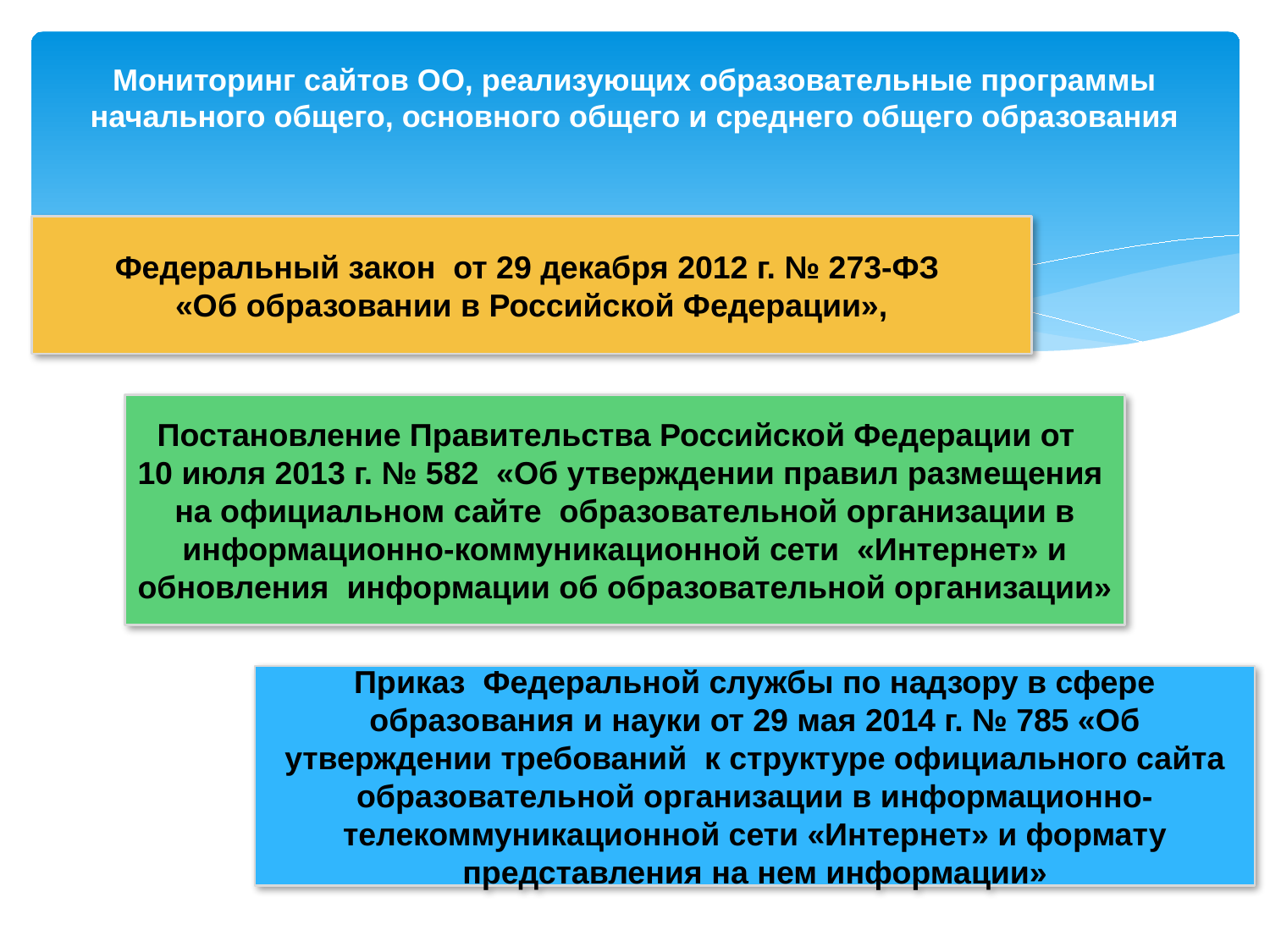

# Мониторинг сайтов ОО, реализующих образовательные программы начального общего, основного общего и среднего общего образования
Федеральный закон  от 29 декабря 2012 г. № 273-ФЗ
«Об образовании в Российской Федерации»,
Постановление Правительства Российской Федерации от
10 июля 2013 г. № 582  «Об утверждении правил размещения  на официальном сайте  образовательной организации в информационно-коммуникационной сети  «Интернет» и обновления  информации об образовательной организации»
Приказ  Федеральной службы по надзору в сфере образования и науки от 29 мая 2014 г. № 785 «Об утверждении требований  к структуре официального сайта образовательной организации в информационно-телекоммуникационной сети «Интернет» и формату представления на нем информации»